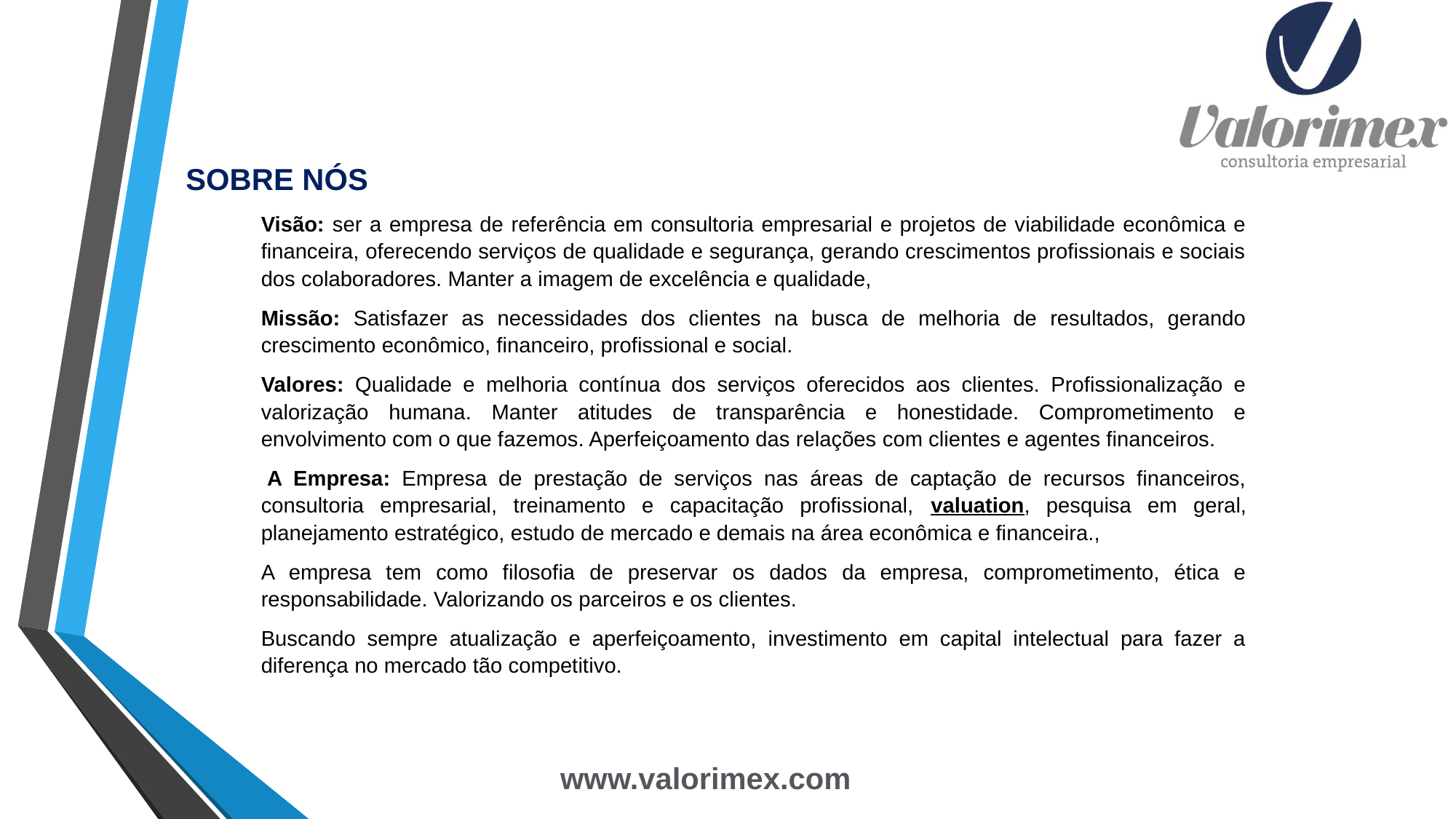

SOBRE NÓS
Visão: ser a empresa de referência em consultoria empresarial e projetos de viabilidade econômica e financeira, oferecendo serviços de qualidade e segurança, gerando crescimentos profissionais e sociais dos colaboradores. Manter a imagem de excelência e qualidade,
Missão: Satisfazer as necessidades dos clientes na busca de melhoria de resultados, gerando crescimento econômico, financeiro, profissional e social.
Valores: Qualidade e melhoria contínua dos serviços oferecidos aos clientes. Profissionalização e valorização humana. Manter atitudes de transparência e honestidade. Comprometimento e envolvimento com o que fazemos. Aperfeiçoamento das relações com clientes e agentes financeiros.
 A Empresa: Empresa de prestação de serviços nas áreas de captação de recursos financeiros, consultoria empresarial, treinamento e capacitação profissional, valuation, pesquisa em geral, planejamento estratégico, estudo de mercado e demais na área econômica e financeira.,
A empresa tem como filosofia de preservar os dados da empresa, comprometimento, ética e responsabilidade. Valorizando os parceiros e os clientes.
Buscando sempre atualização e aperfeiçoamento, investimento em capital intelectual para fazer a diferença no mercado tão competitivo.